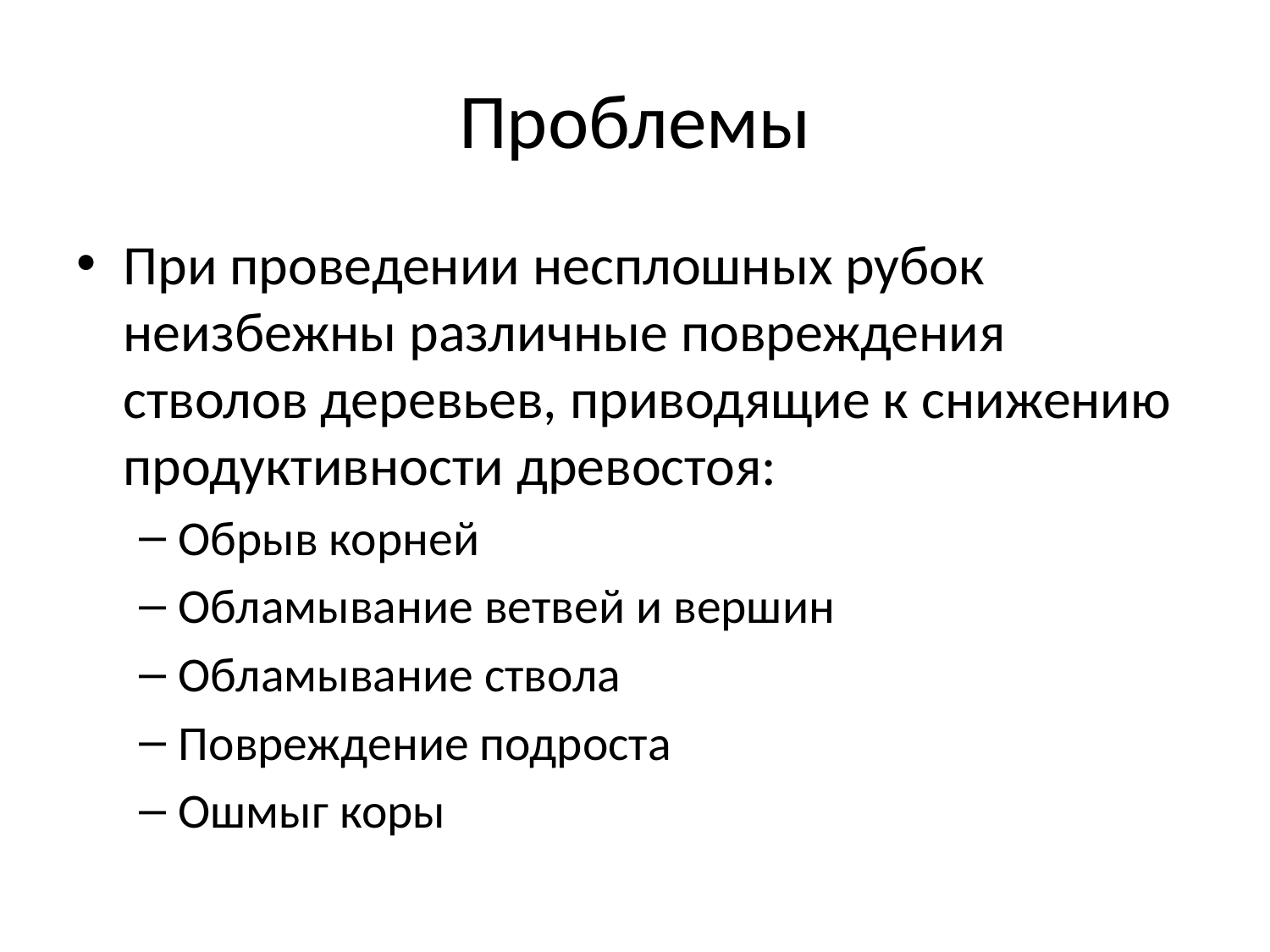

# Проблемы
При проведении несплошных рубок неизбежны различные повреждения стволов деревьев, приводящие к снижению продуктивности древостоя:
Обрыв корней
Обламывание ветвей и вершин
Обламывание ствола
Повреждение подроста
Ошмыг коры